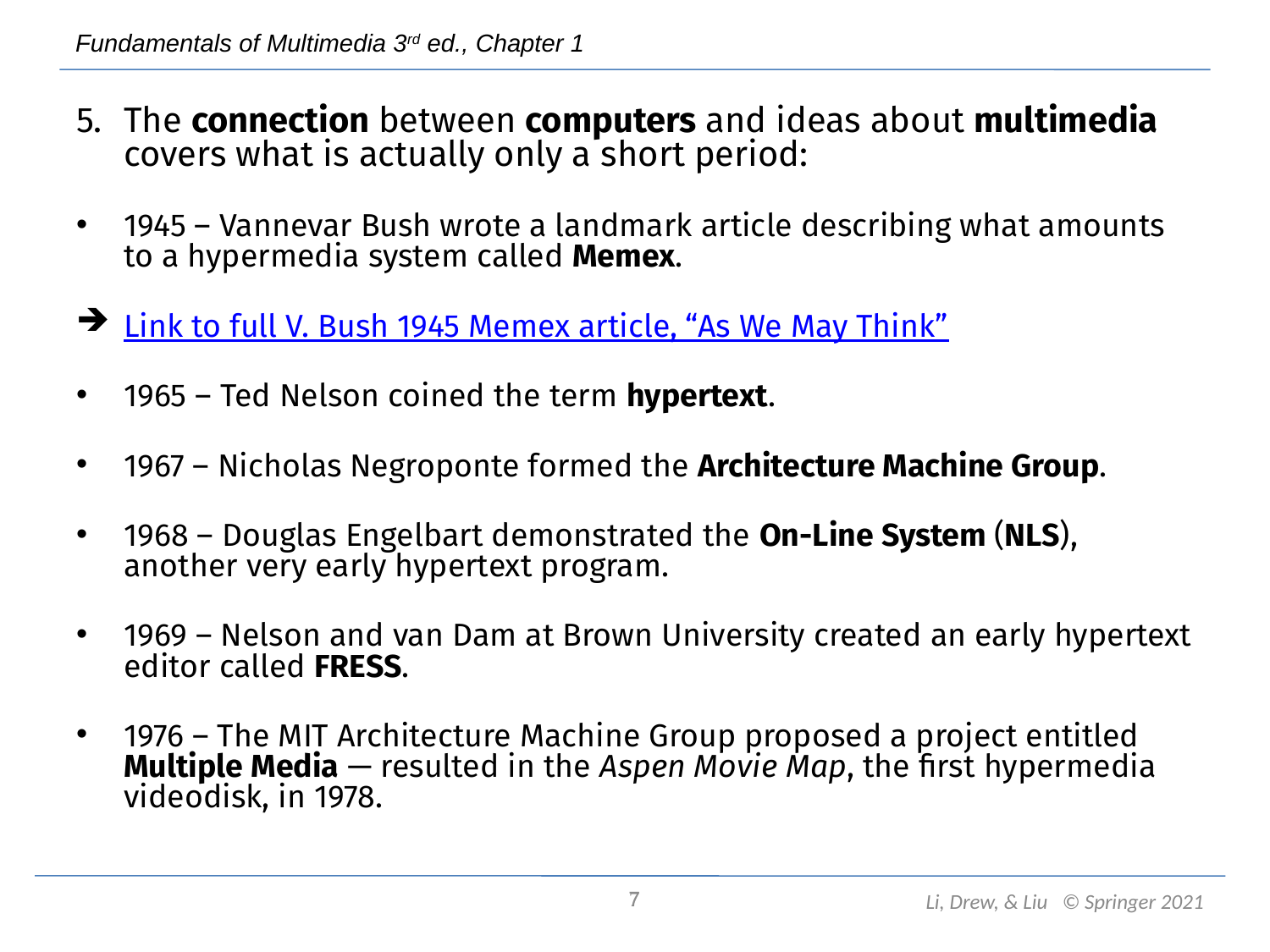

The connection between computers and ideas about multimedia covers what is actually only a short period:
1945 – Vannevar Bush wrote a landmark article describing what amounts to a hypermedia system called Memex.
Link to full V. Bush 1945 Memex article, “As We May Think”
1965 – Ted Nelson coined the term hypertext.
1967 – Nicholas Negroponte formed the Architecture Machine Group.
1968 – Douglas Engelbart demonstrated the On-Line System (NLS), another very early hypertext program.
1969 – Nelson and van Dam at Brown University created an early hypertext editor called FRESS.
1976 – The MIT Architecture Machine Group proposed a project entitled Multiple Media — resulted in the Aspen Movie Map, the first hypermedia videodisk, in 1978.
7
7
Li, Drew, & Liu   © Springer 2021